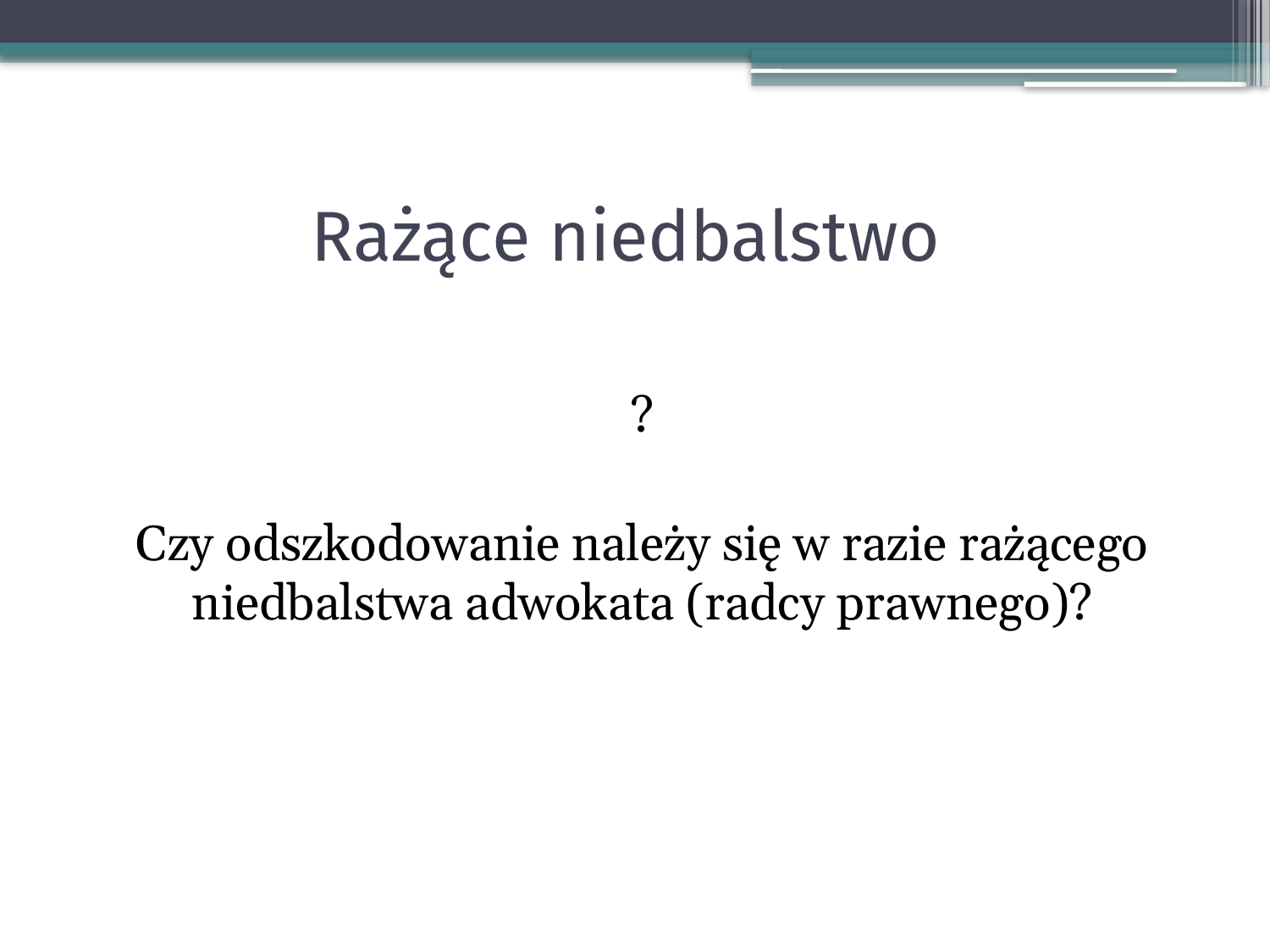

# Rażące niedbalstwo

?

Czy odszkodowanie należy się w razie rażącego niedbalstwa adwokata (radcy prawnego)?